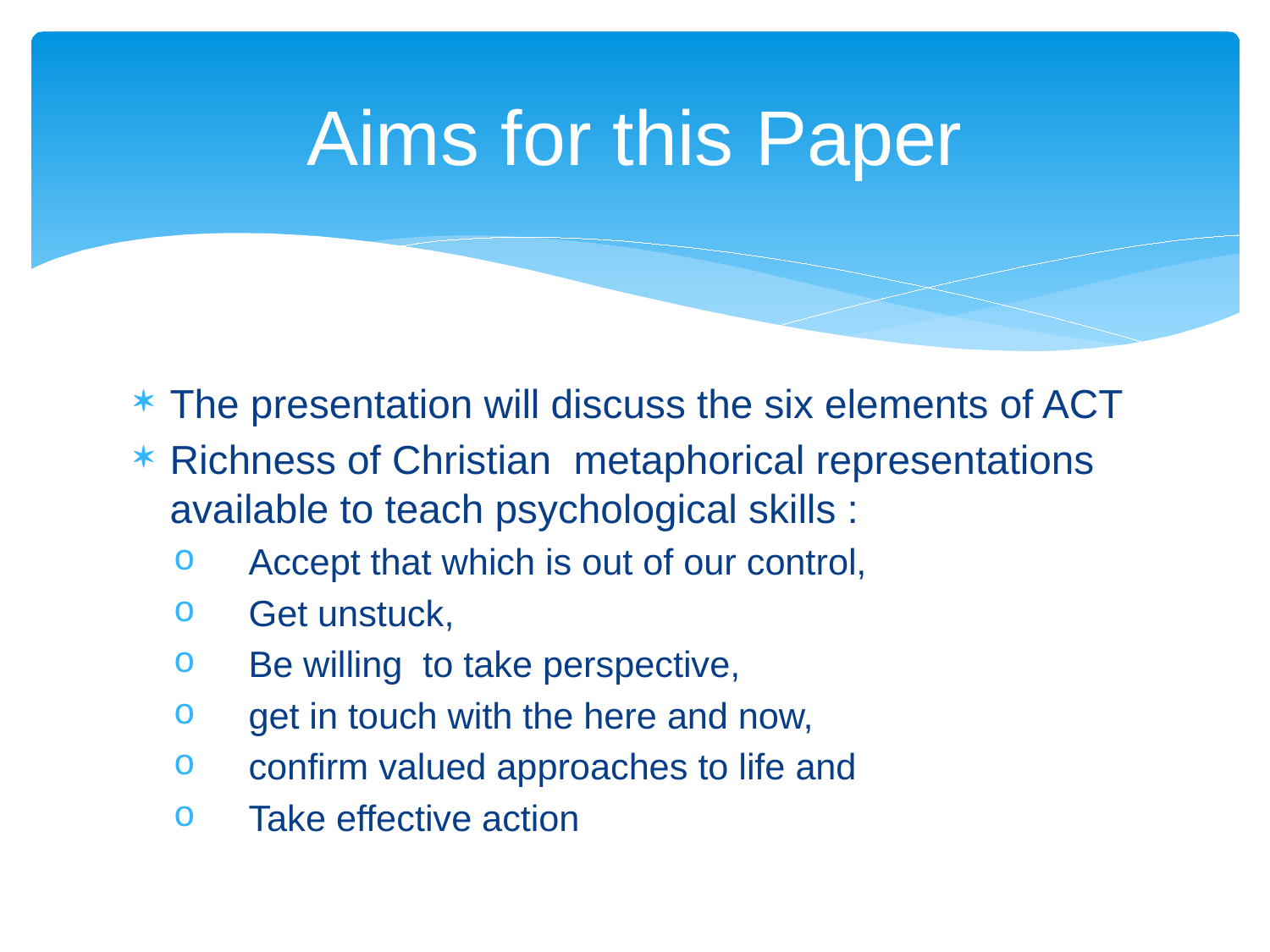

# Aims for this Paper
The presentation will discuss the six elements of ACT
Richness of Christian  metaphorical representations available to teach psychological skills :
Accept that which is out of our control,
Get unstuck,
Be willing  to take perspective,
get in touch with the here and now,
confirm valued approaches to life and
Take effective action